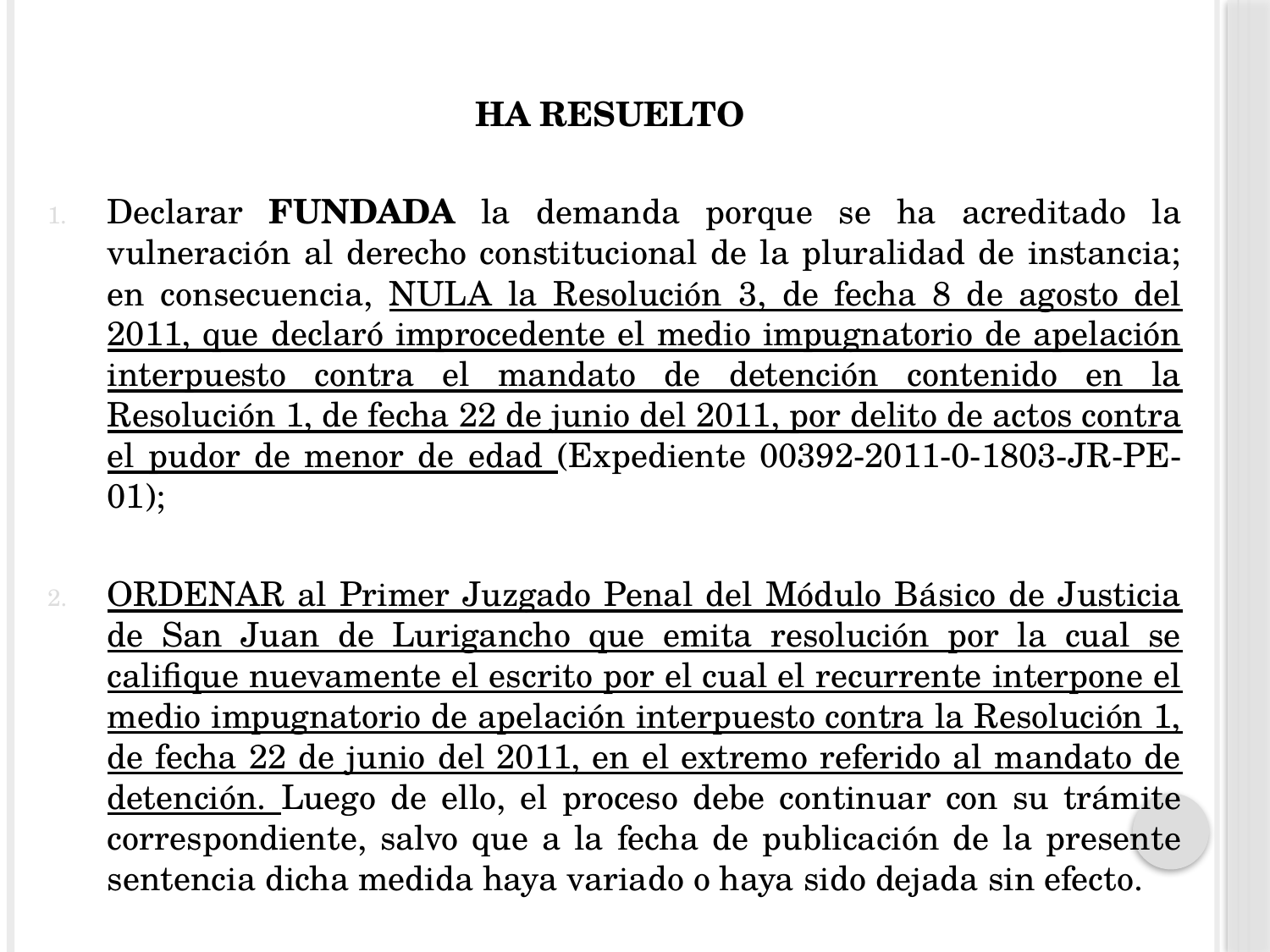

HA RESUELTO

Declarar FUNDADA la demanda porque se ha acreditado la vulneración al derecho constitucional de la pluralidad de instancia; en consecuencia, NULA la Resolución 3, de fecha 8 de agosto del 2011, que declaró improcedente el medio impugnatorio de apelación interpuesto contra el mandato de detención contenido en la Resolución 1, de fecha 22 de junio del 2011, por delito de actos contra el pudor de menor de edad (Expediente 00392-2011-0-1803-JR-PE-01);

ORDENAR al Primer Juzgado Penal del Módulo Básico de Justicia de San Juan de Lurigancho que emita resolución por la cual se califique nuevamente el escrito por el cual el recurrente interpone el medio impugnatorio de apelación interpuesto contra la Resolución 1, de fecha 22 de junio del 2011, en el extremo referido al mandato de detención. Luego de ello, el proceso debe continuar con su trámite correspondiente, salvo que a la fecha de publicación de la presente sentencia dicha medida haya variado o haya sido dejada sin efecto.